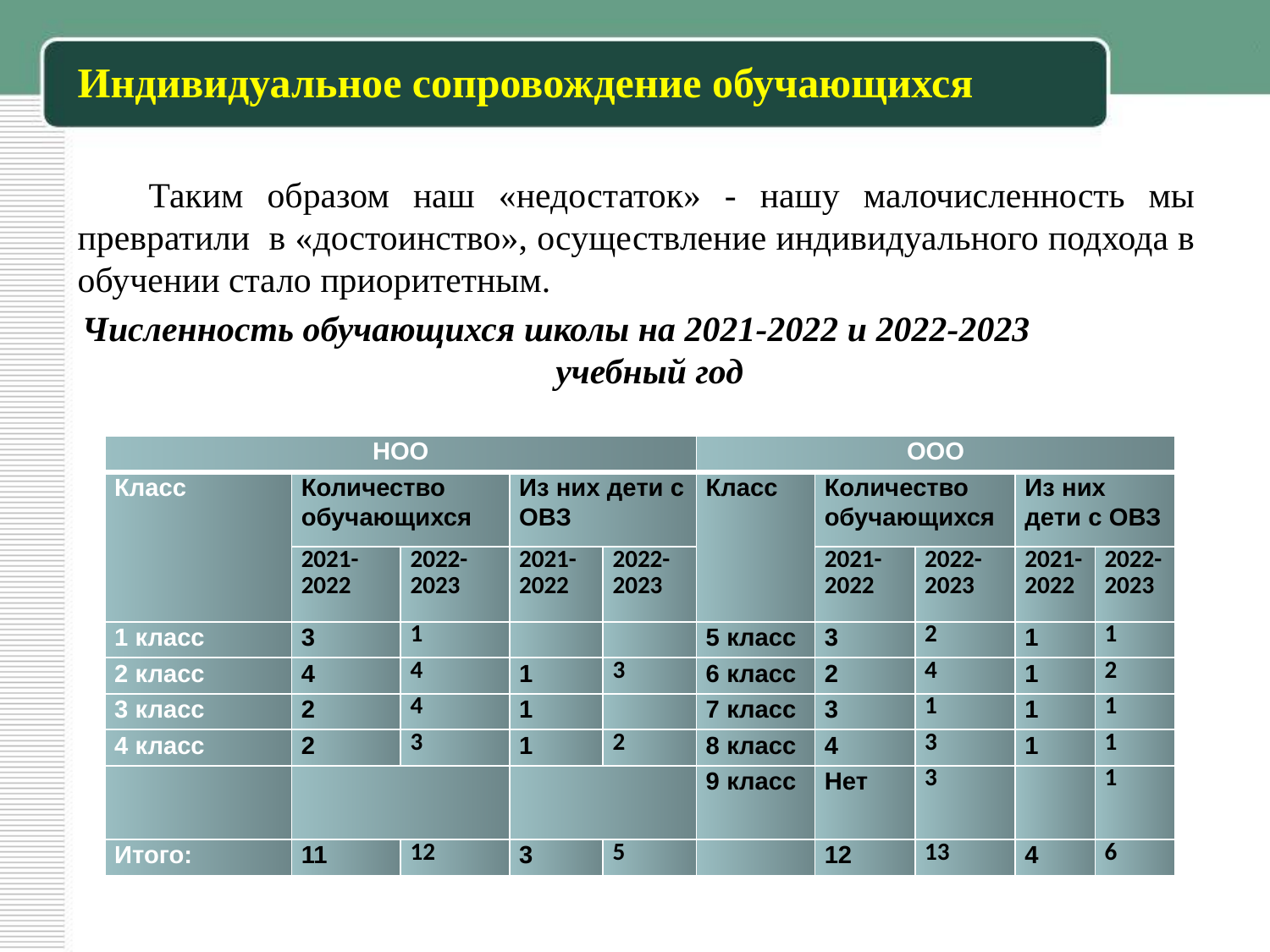

# Индивидуальное сопровождение обучающихся
   Таким образом наш «недостаток» - нашу малочисленность мы превратили  в «достоинство», осуществление индивидуального подхода в обучении стало приоритетным.
Численность обучающихся школы на 2021-2022 и 2022-2023                      учебный год

| НОО |  |  |  |  | ООО |  |  |  |  |
| --- | --- | --- | --- | --- | --- | --- | --- | --- | --- |
| Класс | Количество обучающихся |  | Из них дети с ОВЗ |  | Класс | Количество обучающихся |  | Из них дети с ОВЗ |  |
|  | 2021-2022 | 2022-2023 | 2021-2022 | 2022-2023 |  | 2021-2022 | 2022-2023 | 2021-2022 | 2022-2023 |
| 1 класс | 3 | 1 |  |  | 5 класс | 3 | 2 | 1 | 1 |
| 2 класс | 4 | 4 | 1 | 3 | 6 класс | 2 | 4 | 1 | 2 |
| 3 класс | 2 | 4 | 1 |  | 7 класс | 3 | 1 | 1 | 1 |
| 4 класс | 2 | 3 | 1 | 2 | 8 класс | 4 | 3 | 1 | 1 |
|  |  |  |  |  | 9 класс | Нет | 3 |  | 1 |
| Итого: | 11 | 12 | 3 | 5 |  | 12 | 13 | 4 | 6 |